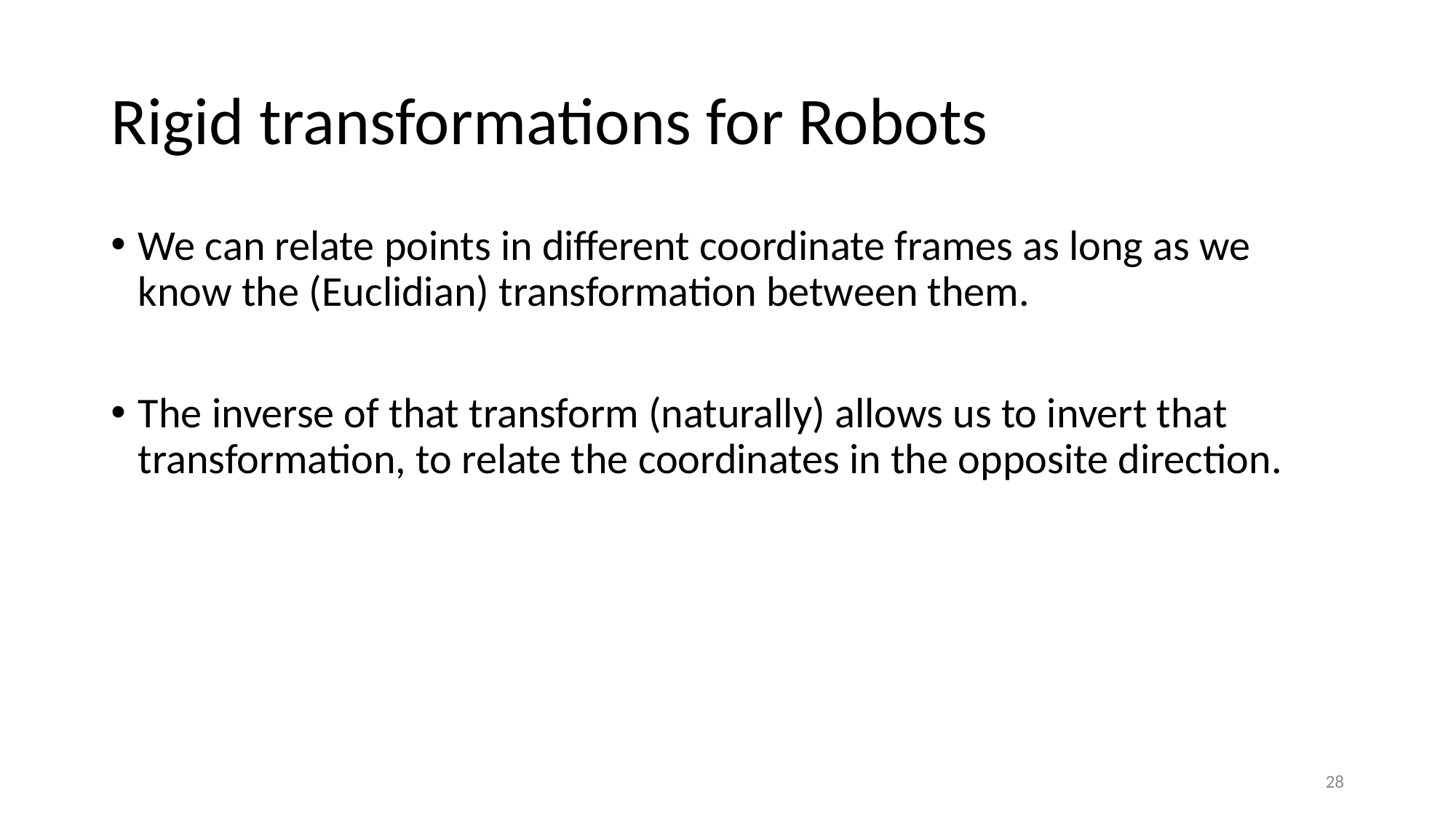

# Rigid transformations for Robots
We can relate points in different coordinate frames as long as we know the (Euclidian) transformation between them.

The inverse of that transform (naturally) allows us to invert that transformation, to relate the coordinates in the opposite direction.

28